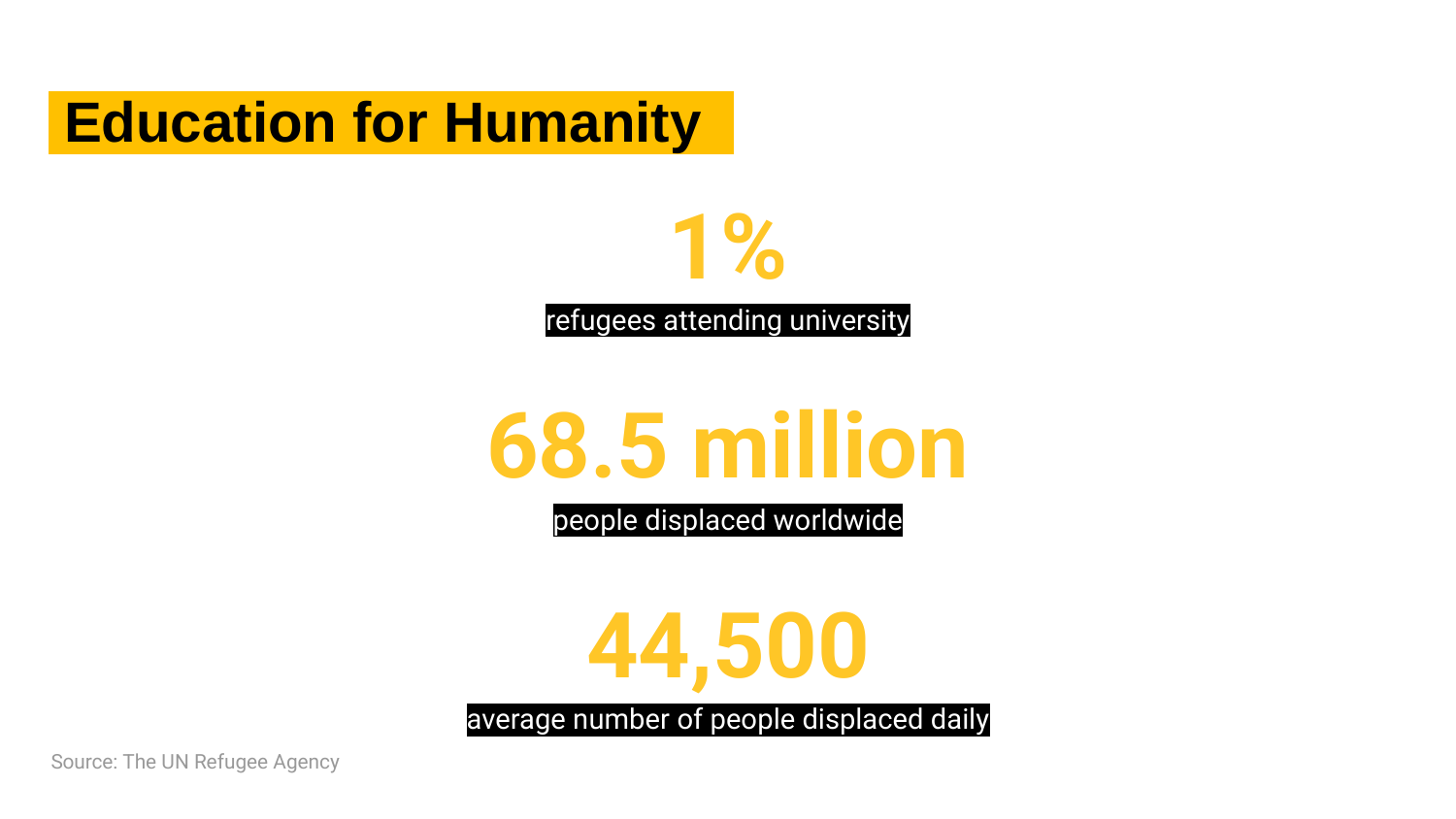

Education for Humanity.
1%
refugees attending university

68.5 million
people displaced worldwide

44,500
average number of people displaced daily
Source: The UN Refugee Agency